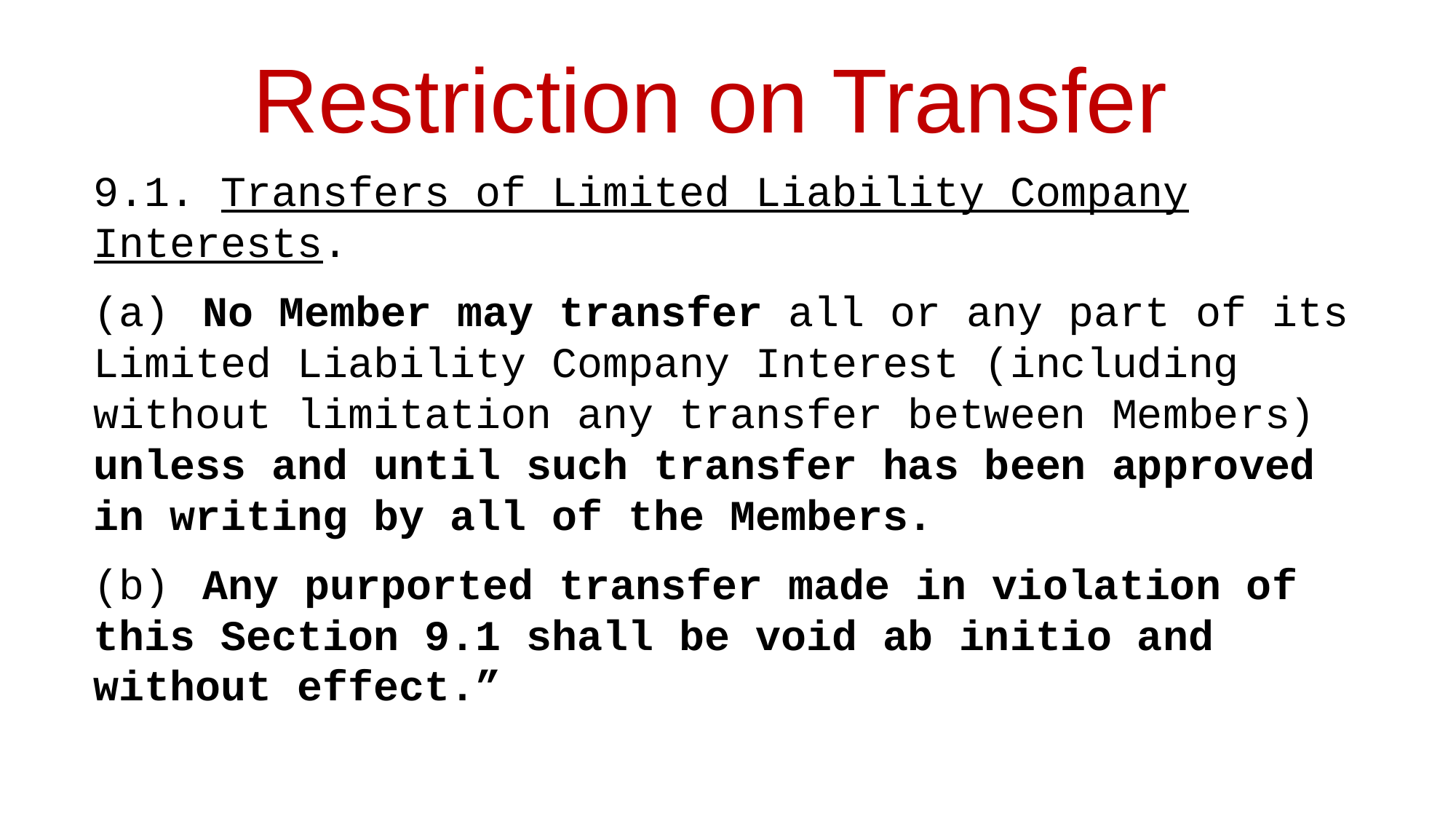

Restriction on Transfer
9.1. Transfers of Limited Liability Company Interests.
(a)	No Member may transfer all or any part of its Limited Liability Company Interest (including without limitation any transfer between Members) unless and until such transfer has been approved in writing by all of the Members.
(b)	Any purported transfer made in violation of this Section 9.1 shall be void ab initio and without effect.”